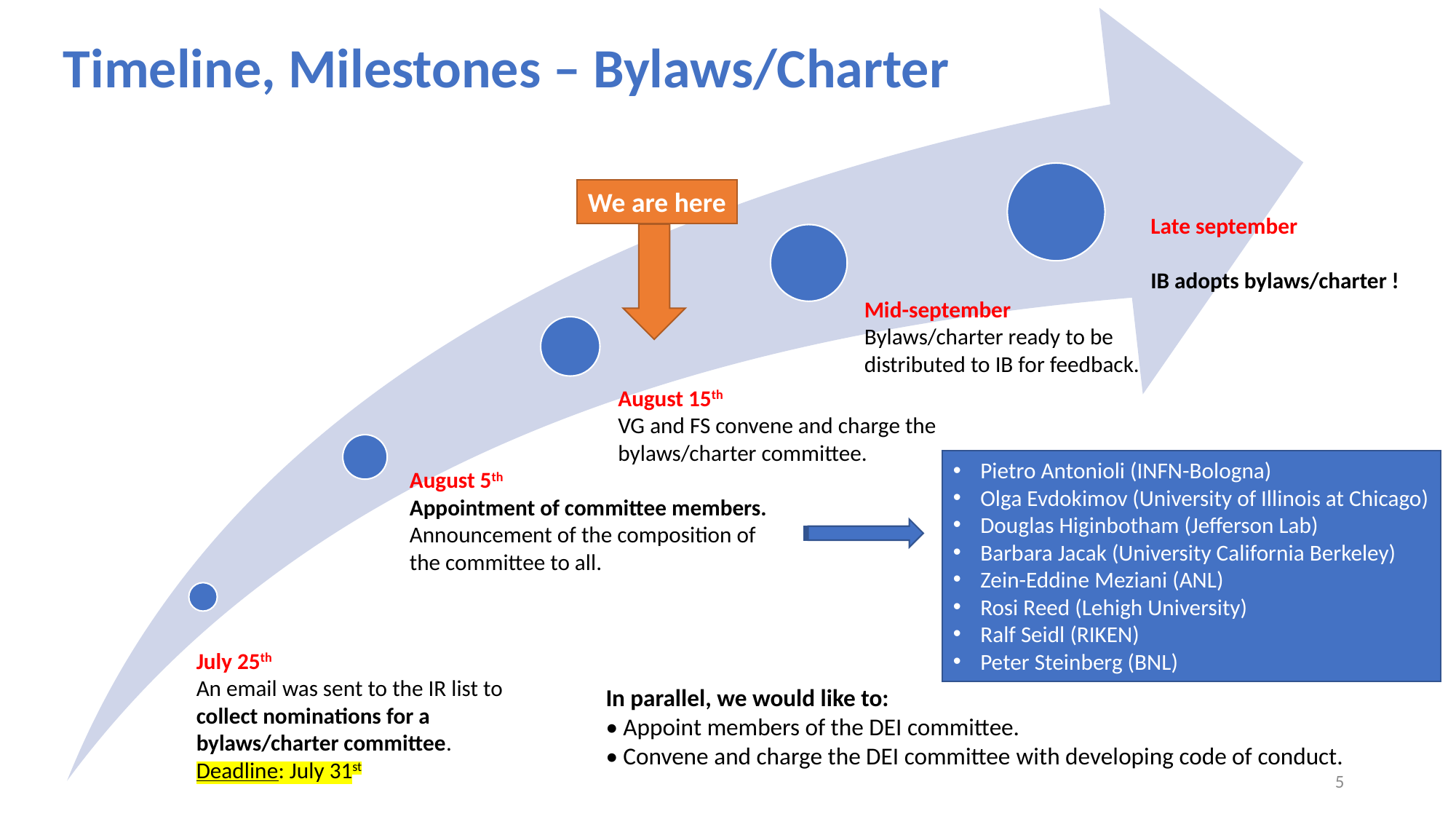

Timeline, Milestones – Bylaws/Charter
We are here
Late september

IB adopts bylaws/charter !

Mid-september
Bylaws/charter ready to be distributed to IB for feedback.
August 15th
VG and FS convene and charge the bylaws/charter committee.
Pietro Antonioli (INFN-Bologna)
Olga Evdokimov (University of Illinois at Chicago)
Douglas Higinbotham (Jefferson Lab)
Barbara Jacak (University California Berkeley)
Zein-Eddine Meziani (ANL)
Rosi Reed (Lehigh University)
Ralf Seidl (RIKEN)
Peter Steinberg (BNL)

August 5th
Appointment of committee members. Announcement of the composition of the committee to all.

July 25th
An email was sent to the IR list to collect nominations for a bylaws/charter committee. Deadline: July 31st
In parallel, we would like to:
• Appoint members of the DEI committee.
• Convene and charge the DEI committee with developing code of conduct.

5